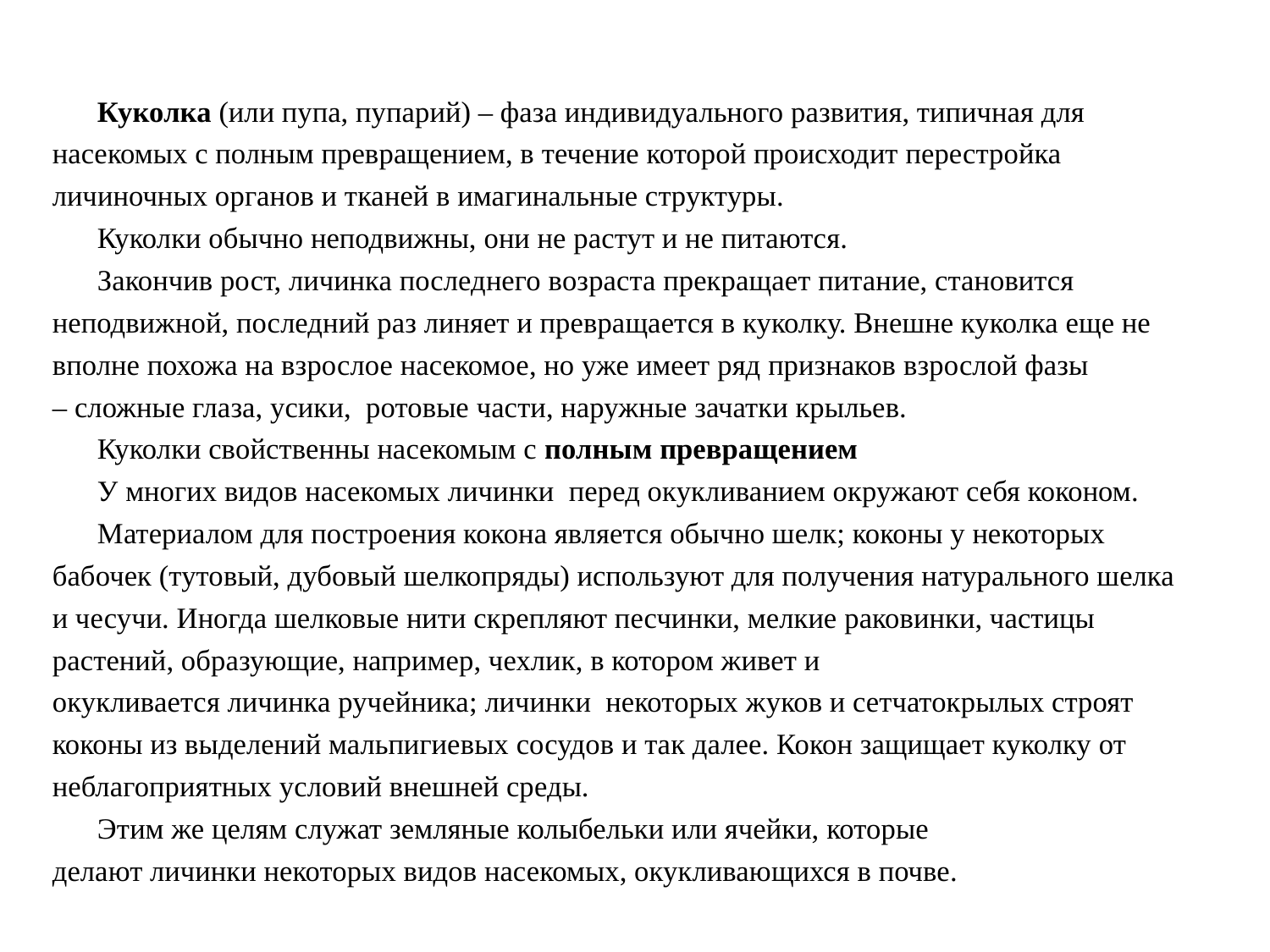

Куколка (или пупа, пупарий) – фаза индивидуального развития, типичная для насекомых с полным превращением, в течение которой происходит перестройка личиночных органов и тканей в имагинальные структуры.
Куколки обычно неподвижны, они не растут и не питаются.
Закончив рост, личинка последнего возраста прекращает питание, становится неподвижной, последний раз линяет и превращается в куколку. Внешне куколка еще не вполне похожа на взрослое насекомое, но уже имеет ряд признаков взрослой фазы – сложные глаза, усики,  ротовые части, наружные зачатки крыльев.
Куколки свойственны насекомым с полным превращением
У многих видов насекомых личинки  перед окукливанием окружают себя коконом.
Материалом для построения кокона является обычно шелк; коконы у некоторых бабочек (тутовый, дубовый шелкопряды) используют для получения натурального шелка и чесучи. Иногда шелковые нити скрепляют песчинки, мелкие раковинки, частицы растений, образующие, например, чехлик, в котором живет и окукливается личинка ручейника; личинки  некоторых жуков и сетчатокрылых строят коконы из выделений мальпигиевых сосудов и так далее. Кокон защищает куколку от неблагоприятных условий внешней среды.
Этим же целям служат земляные колыбельки или ячейки, которые делают личинки некоторых видов насекомых, окукливающихся в почве.